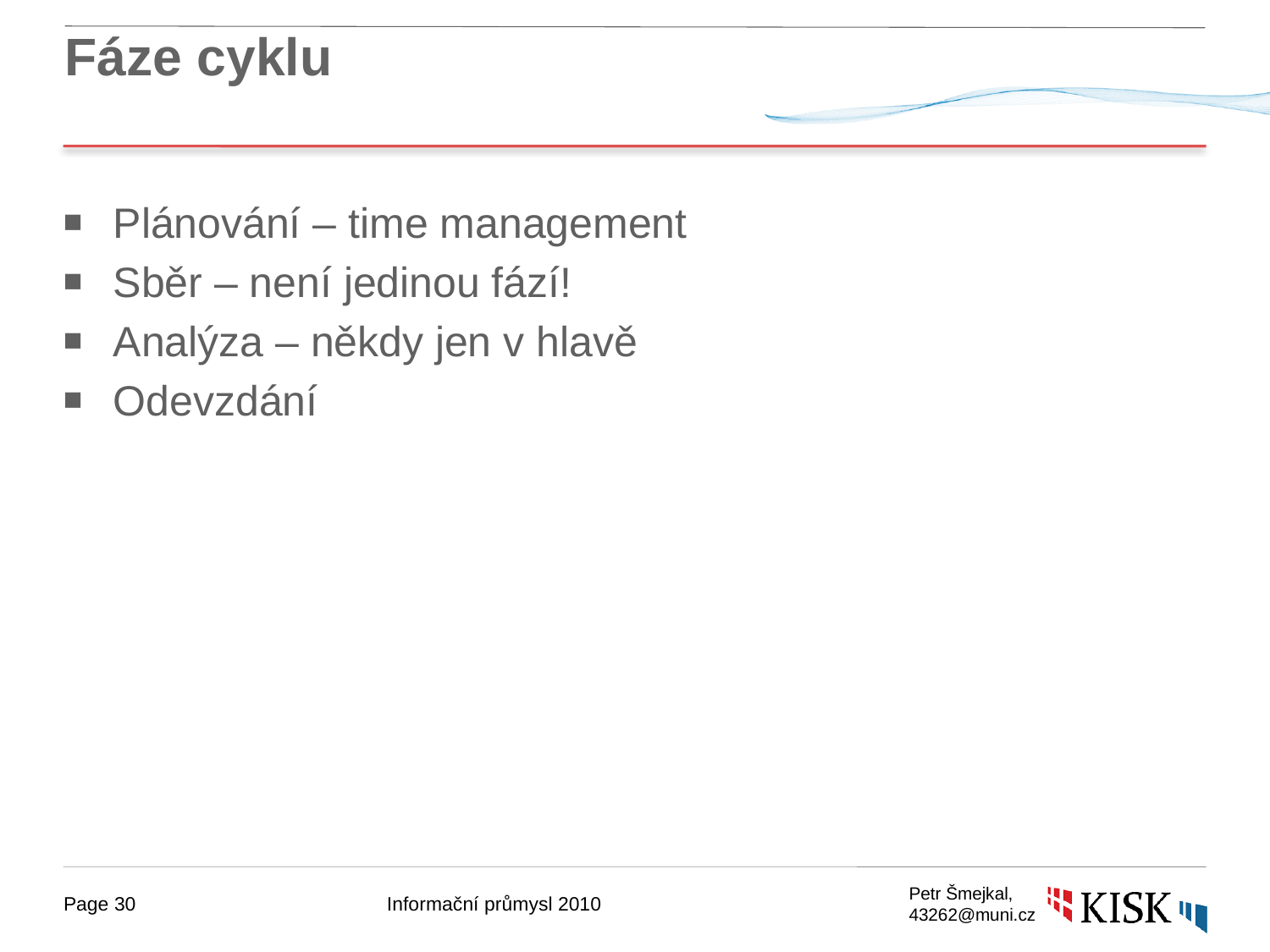

# Fáze cyklu
Plánování – time management
Sběr – není jedinou fází!
Analýza – někdy jen v hlavě
Odevzdání